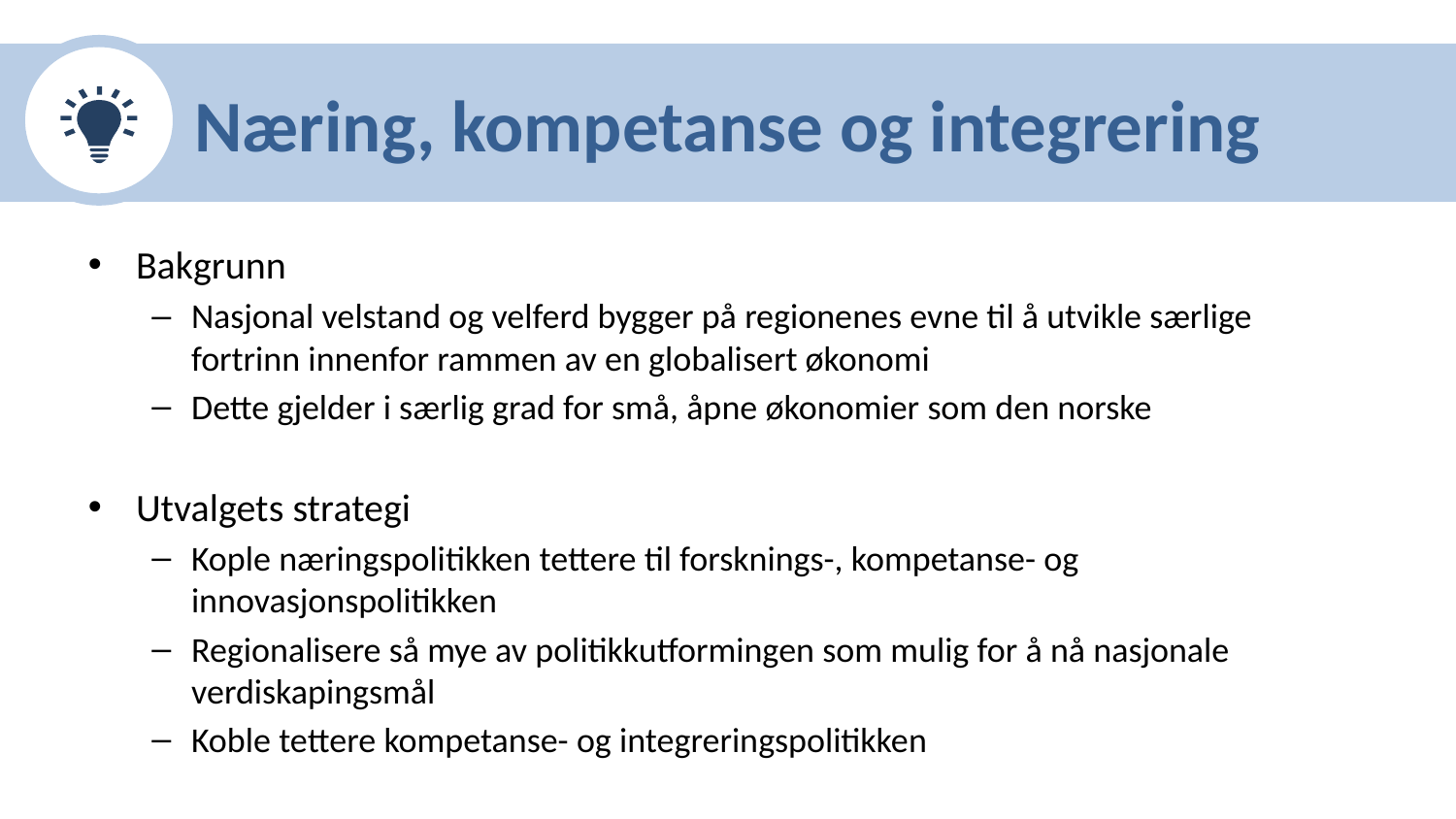

# Næring, kompetanse og integrering

Bakgrunn
Nasjonal velstand og velferd bygger på regionenes evne til å utvikle særlige fortrinn innenfor rammen av en globalisert økonomi
Dette gjelder i særlig grad for små, åpne økonomier som den norske

Utvalgets strategi
Kople næringspolitikken tettere til forsknings-, kompetanse- og innovasjonspolitikken
Regionalisere så mye av politikkutformingen som mulig for å nå nasjonale verdiskapingsmål
Koble tettere kompetanse- og integreringspolitikken